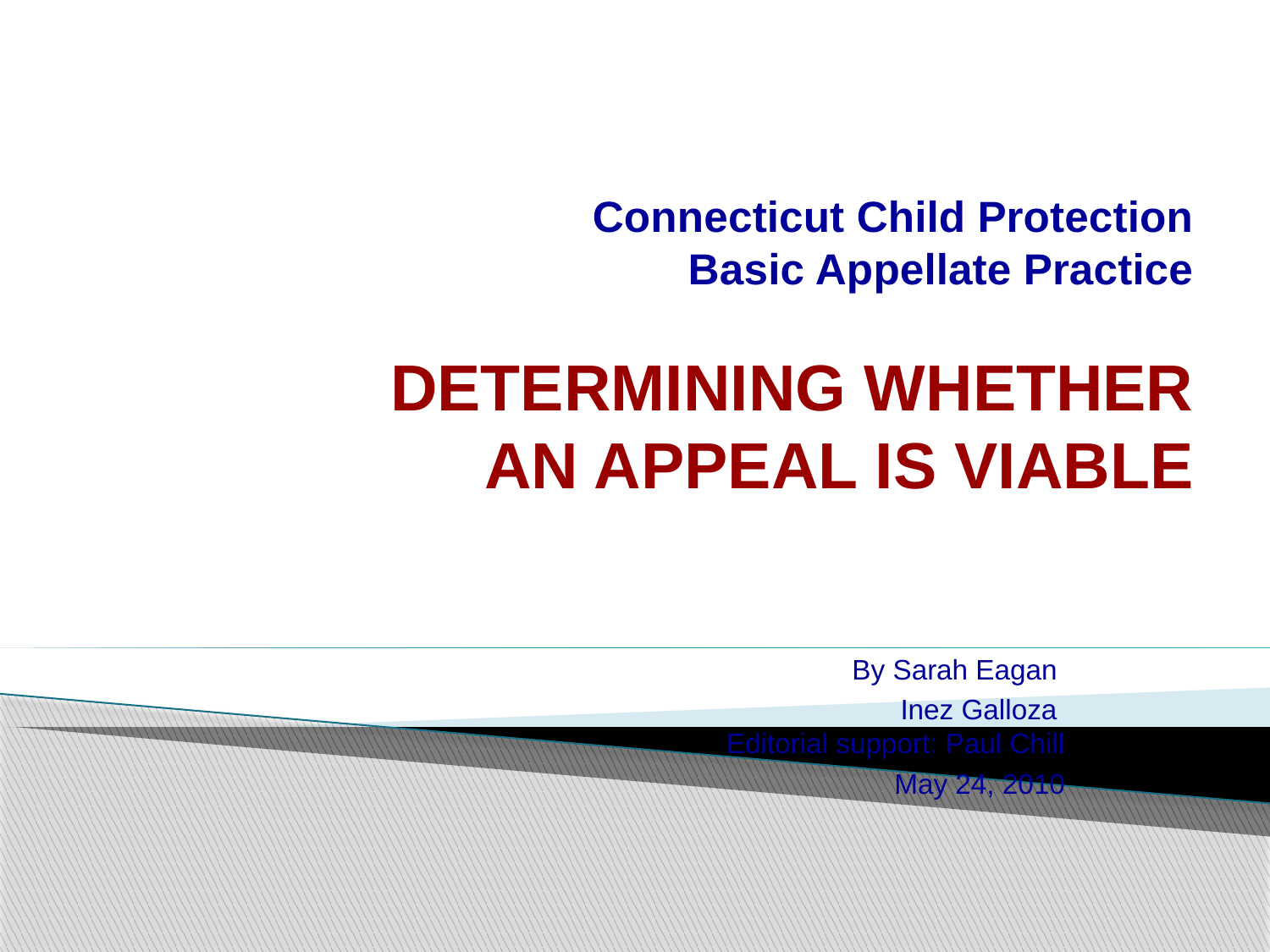

# Connecticut Child Protection Basic Appellate Practice DETERMINING WHETHER AN APPEAL IS VIABLE
By Sarah Eagan
Inez Galloza
Editorial support: Paul Chill
May 24, 2010